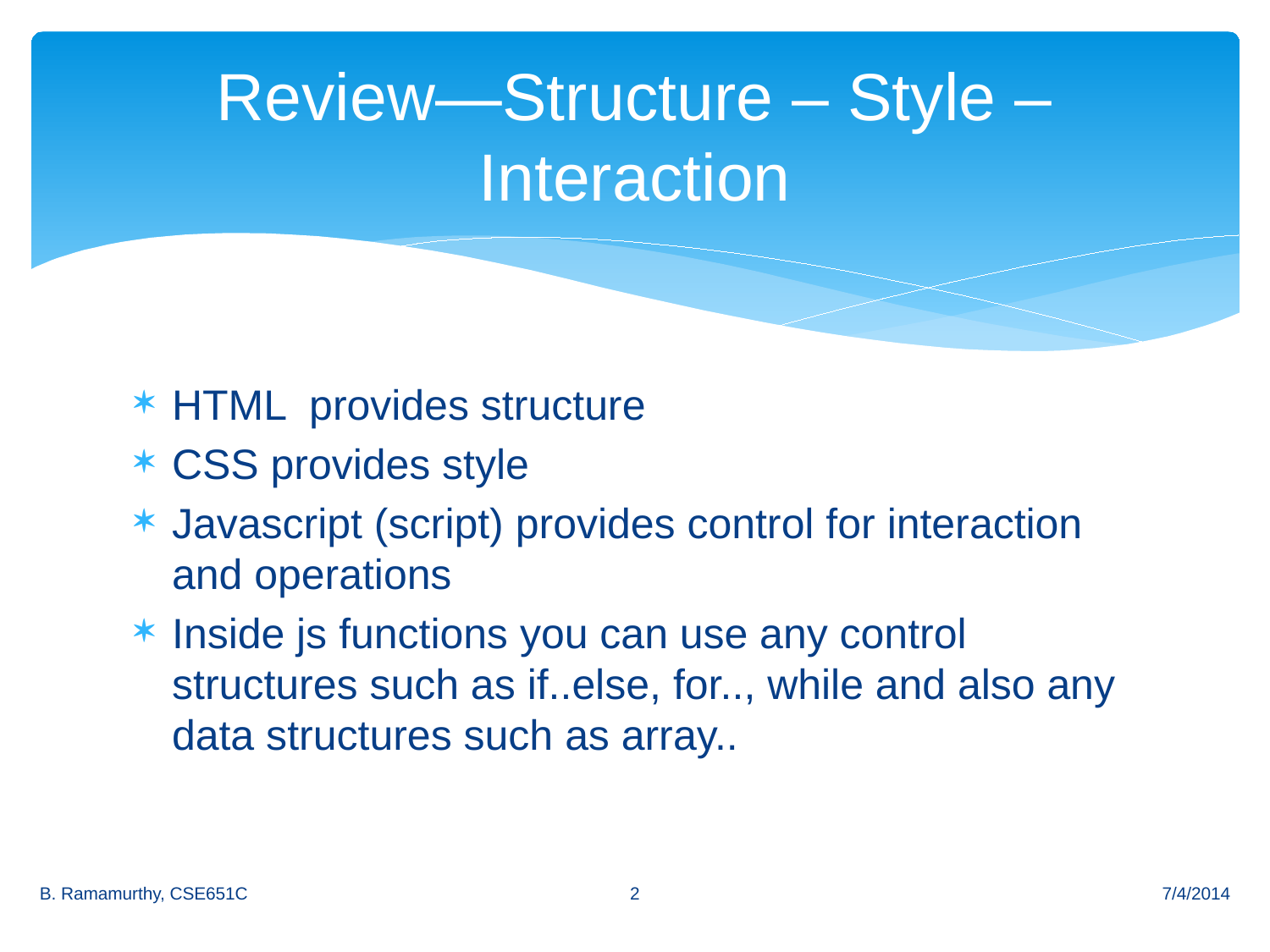

# Review—Structure – Style – Interaction
HTML  provides structure
CSS provides style
Javascript (script) provides control for interaction and operations
Inside js functions you can use any control structures such as if..else, for.., while and also any data structures such as array..
2
B. Ramamurthy, CSE651C
7/4/2014